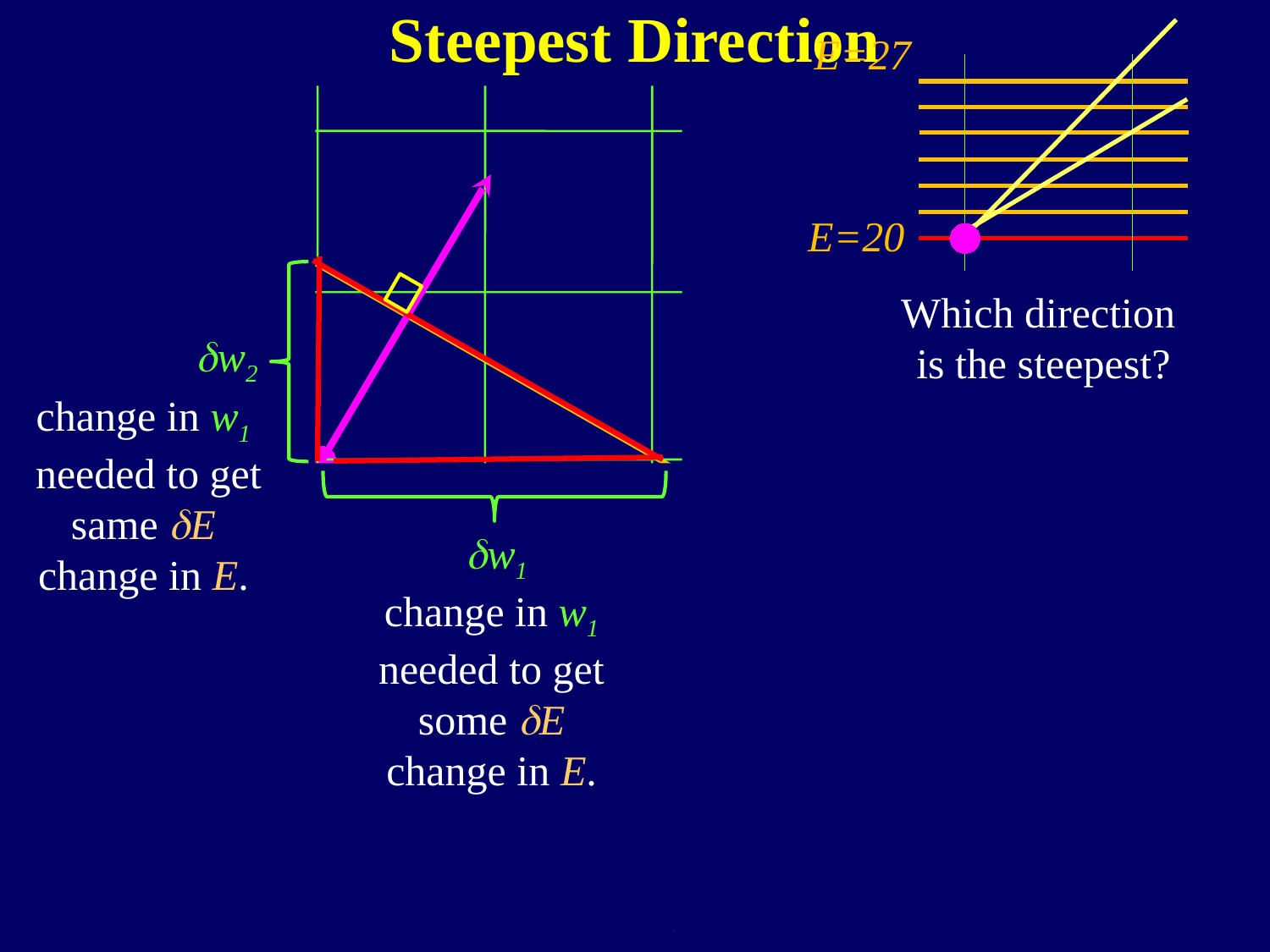

Steepest Direction
E=27
E=20

w2=4

δw2
change in w1
needed to get
same δE
change in E.
Which direction
is the steepest?

δw1
change in w1
needed to get
some δE
change in E.

E=20
E=8
w1=5
w1=6